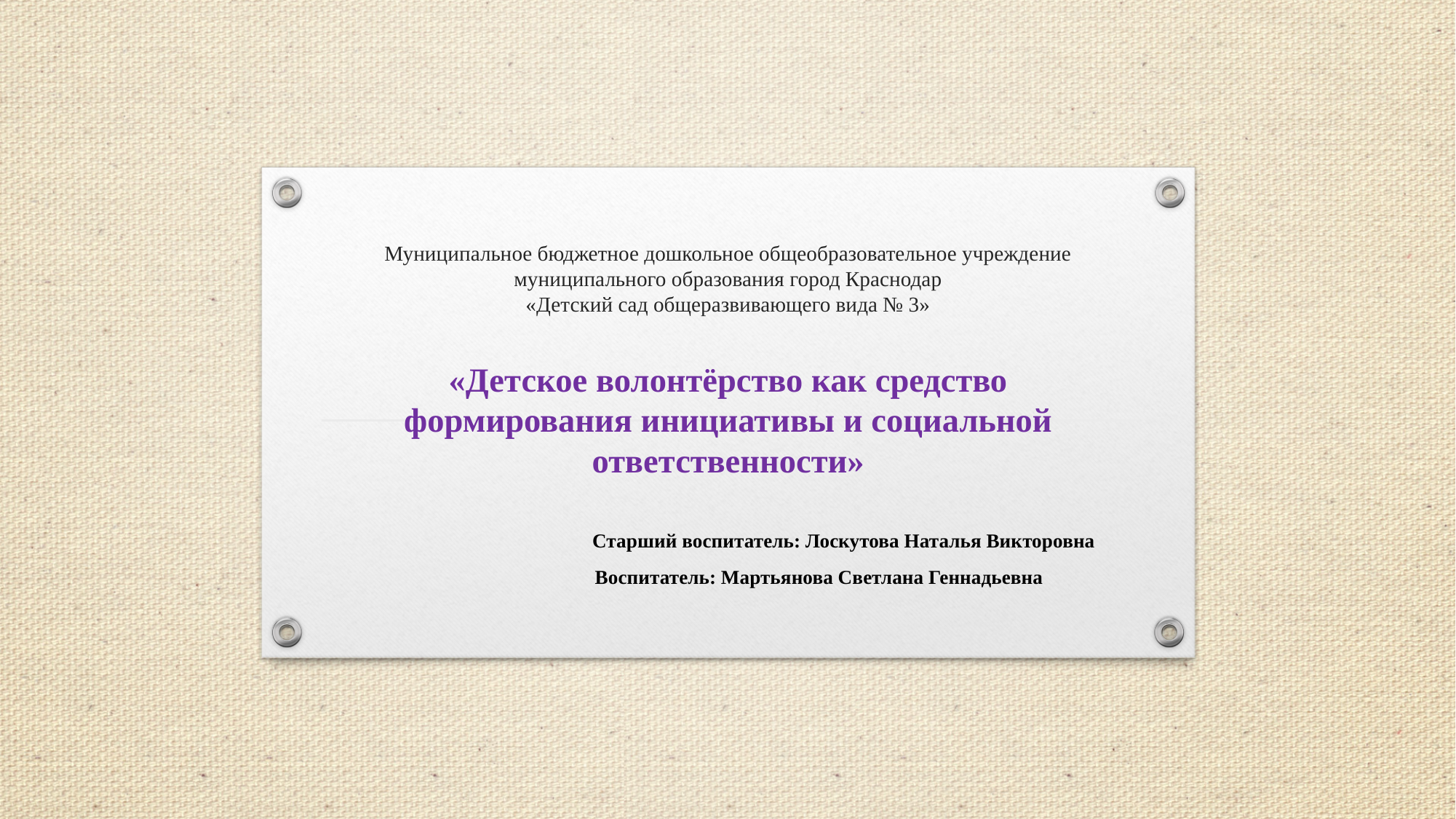

# Муниципальное бюджетное дошкольное общеобразовательное учреждение муниципального образования город Краснодар «Детский сад общеразвивающего вида № 3»
«Детское волонтёрство как средство формирования инициативы и социальной ответственности»

                                               Старший воспитатель: Лоскутова Наталья Викторовна
                                     Воспитатель: Мартьянова Светлана Геннадьевна